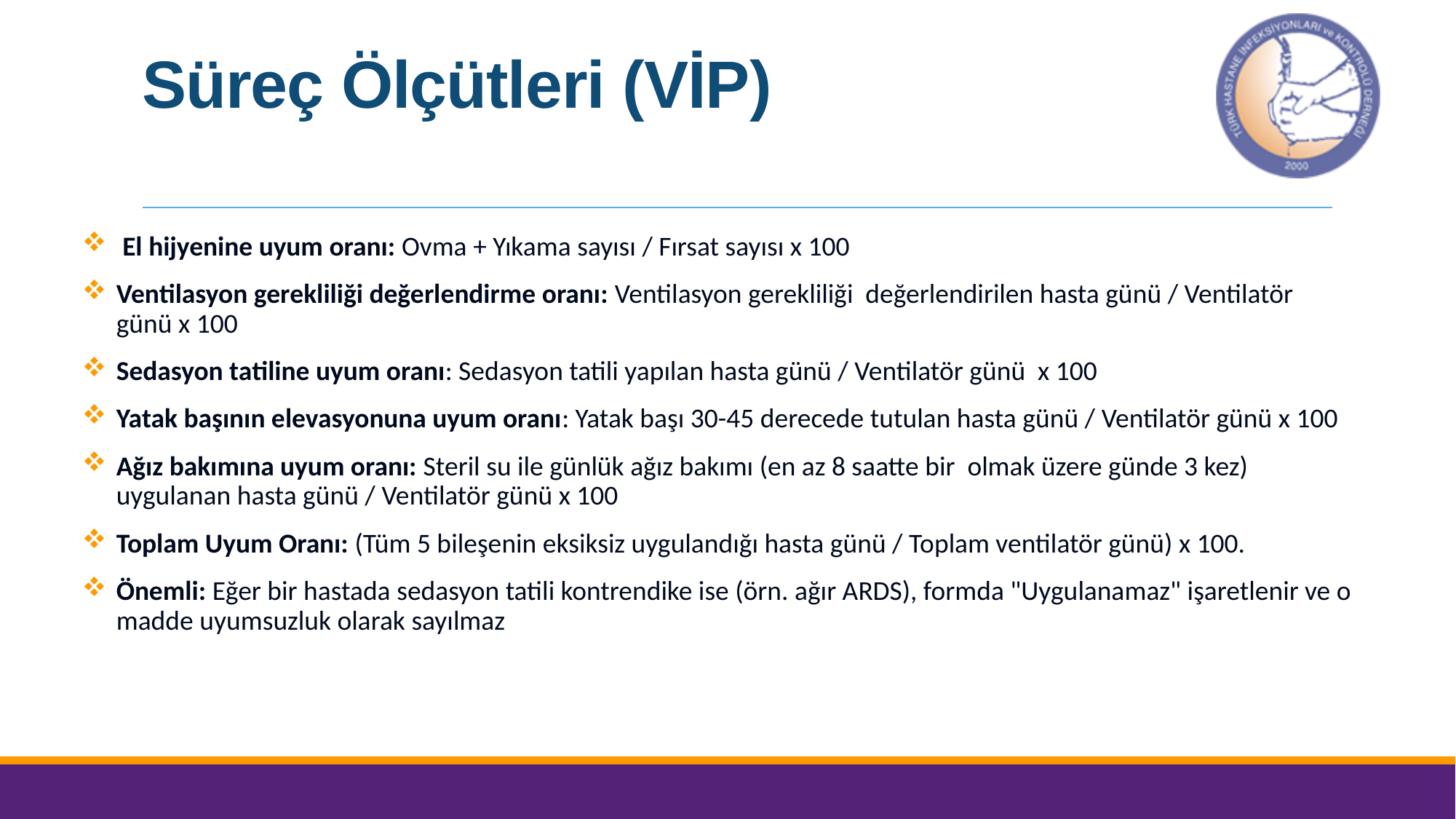

# Süreç Ölçütleri (VİP)
 El hijyenine uyum oranı: Ovma + Yıkama sayısı / Fırsat sayısı x 100
Ventilasyon gerekliliği değerlendirme oranı: Ventilasyon gerekliliği  değerlendirilen hasta günü / Ventilatör günü x 100
Sedasyon tatiline uyum oranı: Sedasyon tatili yapılan hasta günü / Ventilatör günü  x 100
Yatak başının elevasyonuna uyum oranı: Yatak başı 30-45 derecede tutulan hasta günü / Ventilatör günü x 100
Ağız bakımına uyum oranı: Steril su ile günlük ağız bakımı (en az 8 saatte bir  olmak üzere günde 3 kez) uygulanan hasta günü / Ventilatör günü x 100
Toplam Uyum Oranı: (Tüm 5 bileşenin eksiksiz uygulandığı hasta günü / Toplam ventilatör günü) x 100.
Önemli: Eğer bir hastada sedasyon tatili kontrendike ise (örn. ağır ARDS), formda "Uygulanamaz" işaretlenir ve o madde uyumsuzluk olarak sayılmaz